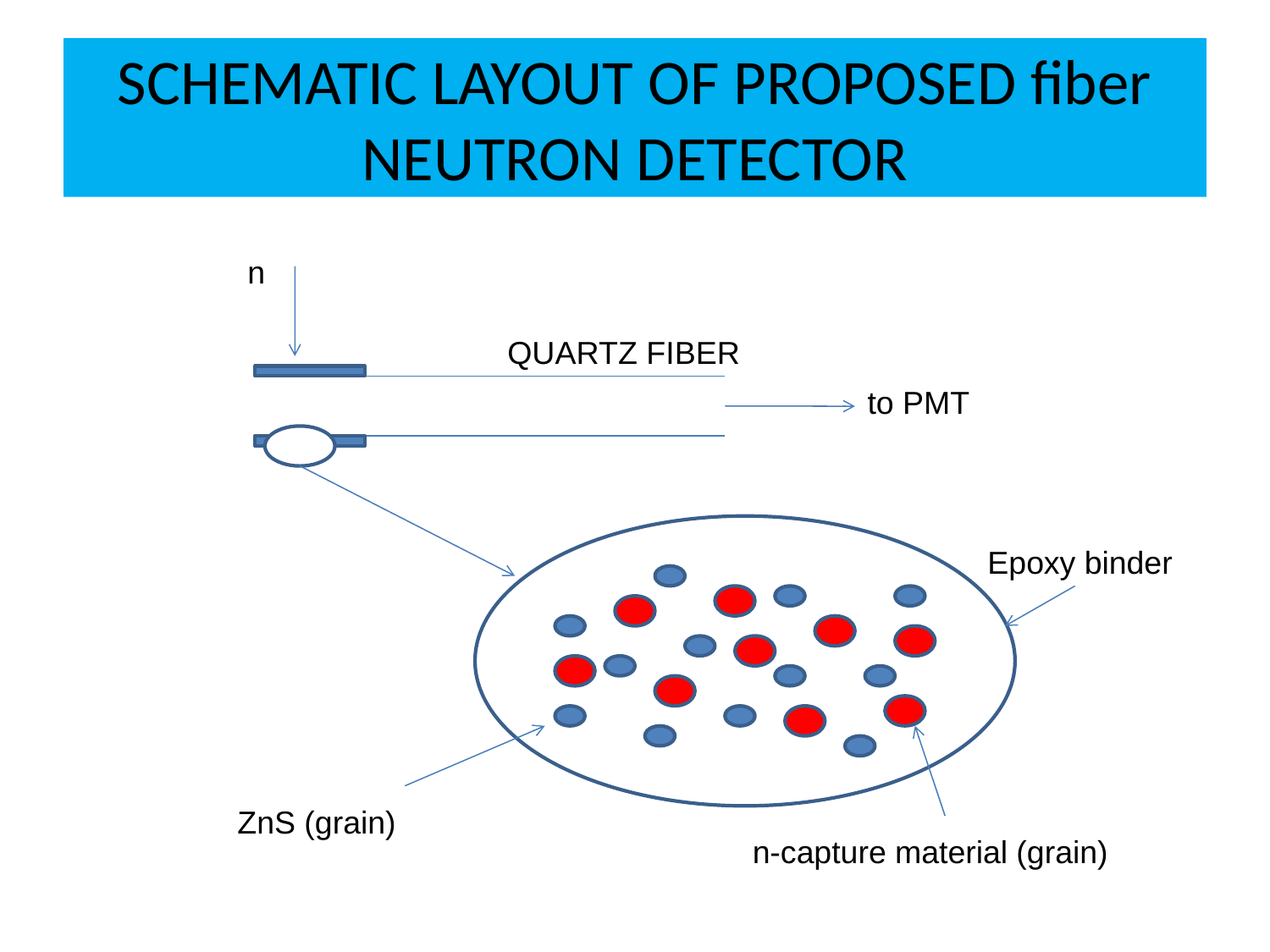

# SCHEMATIC LAYOUT OF PROPOSED fiber NEUTRON DETECTOR
n
QUARTZ FIBER

to PMT

Epoxy binder

ZnS (grain)
n-capture material (grain)